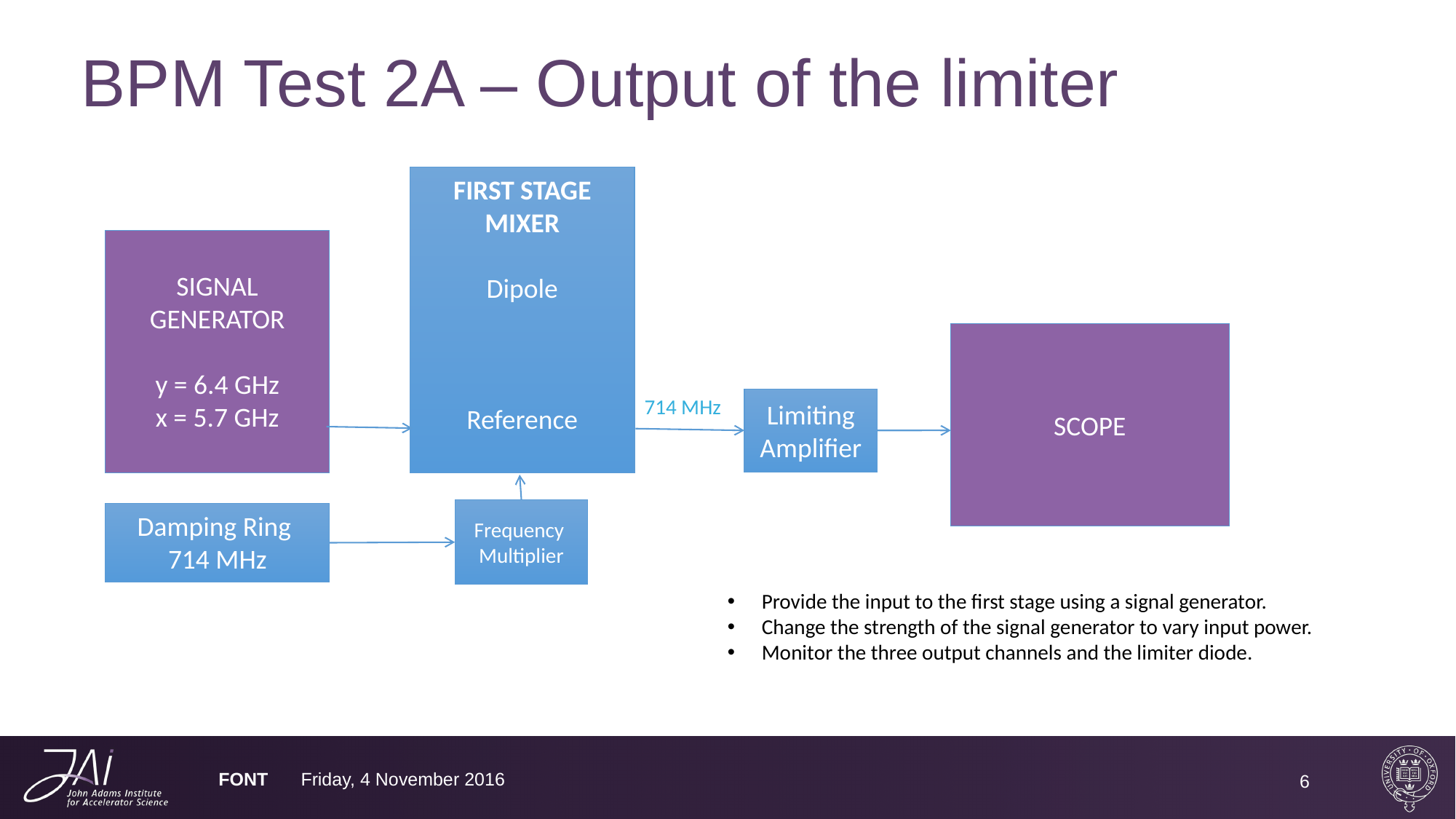

# BPM Test 2A – Output of the limiter
FIRST STAGE MIXER
Dipole

Reference
SIGNAL GENERATOR
y = 6.4 GHz
x = 5.7 GHz
SCOPE
714 MHz
Limiting Amplifier
Frequency
Multiplier
Damping Ring
714 MHz
Provide the input to the first stage using a signal generator.
Change the strength of the signal generator to vary input power.
Monitor the three output channels and the limiter diode.
FONT
Friday, 4 November 2016
6